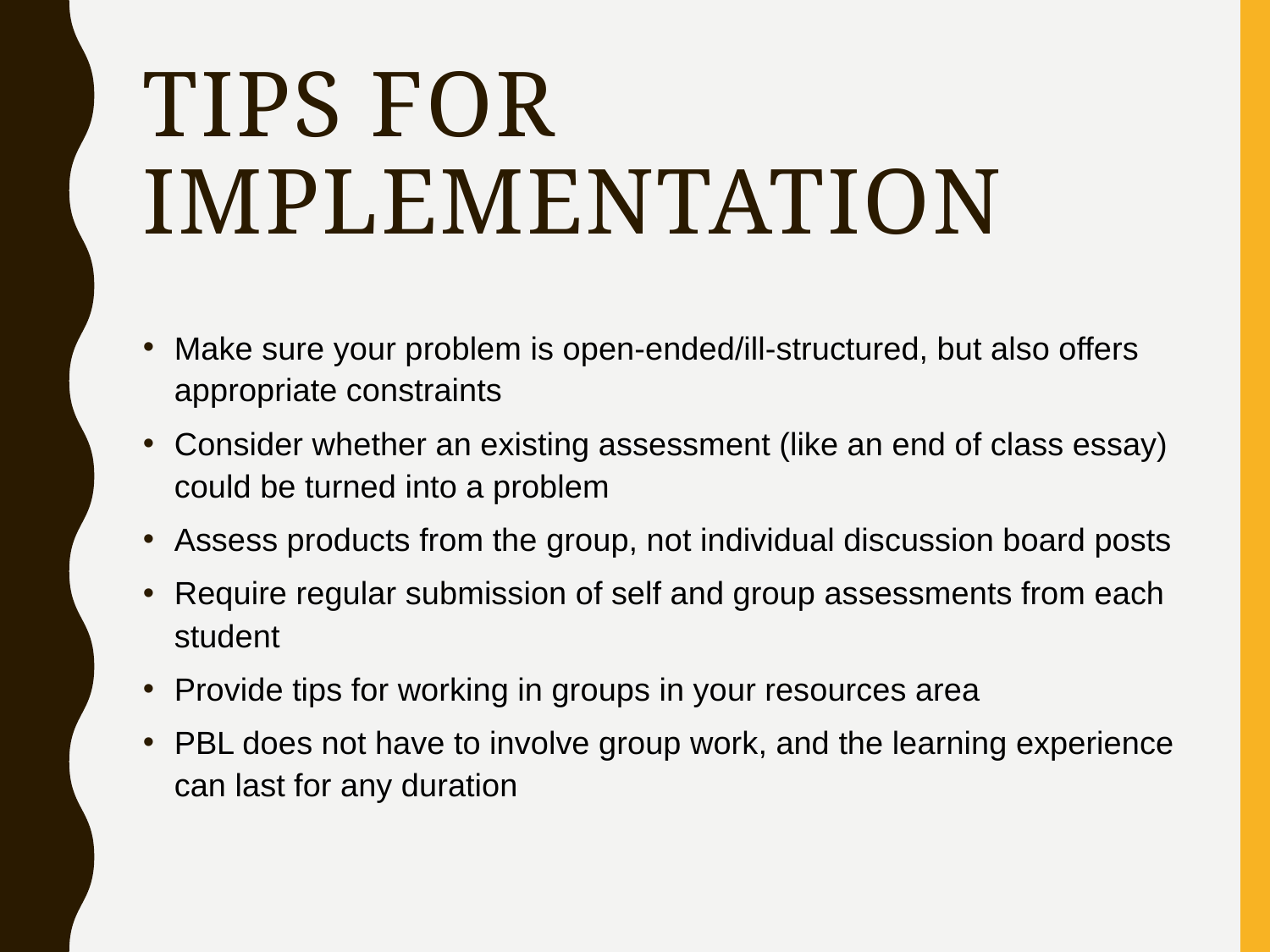

# Tips for Implementation
Make sure your problem is open-ended/ill-structured, but also offers appropriate constraints
Consider whether an existing assessment (like an end of class essay) could be turned into a problem
Assess products from the group, not individual discussion board posts
Require regular submission of self and group assessments from each student
Provide tips for working in groups in your resources area
PBL does not have to involve group work, and the learning experience can last for any duration